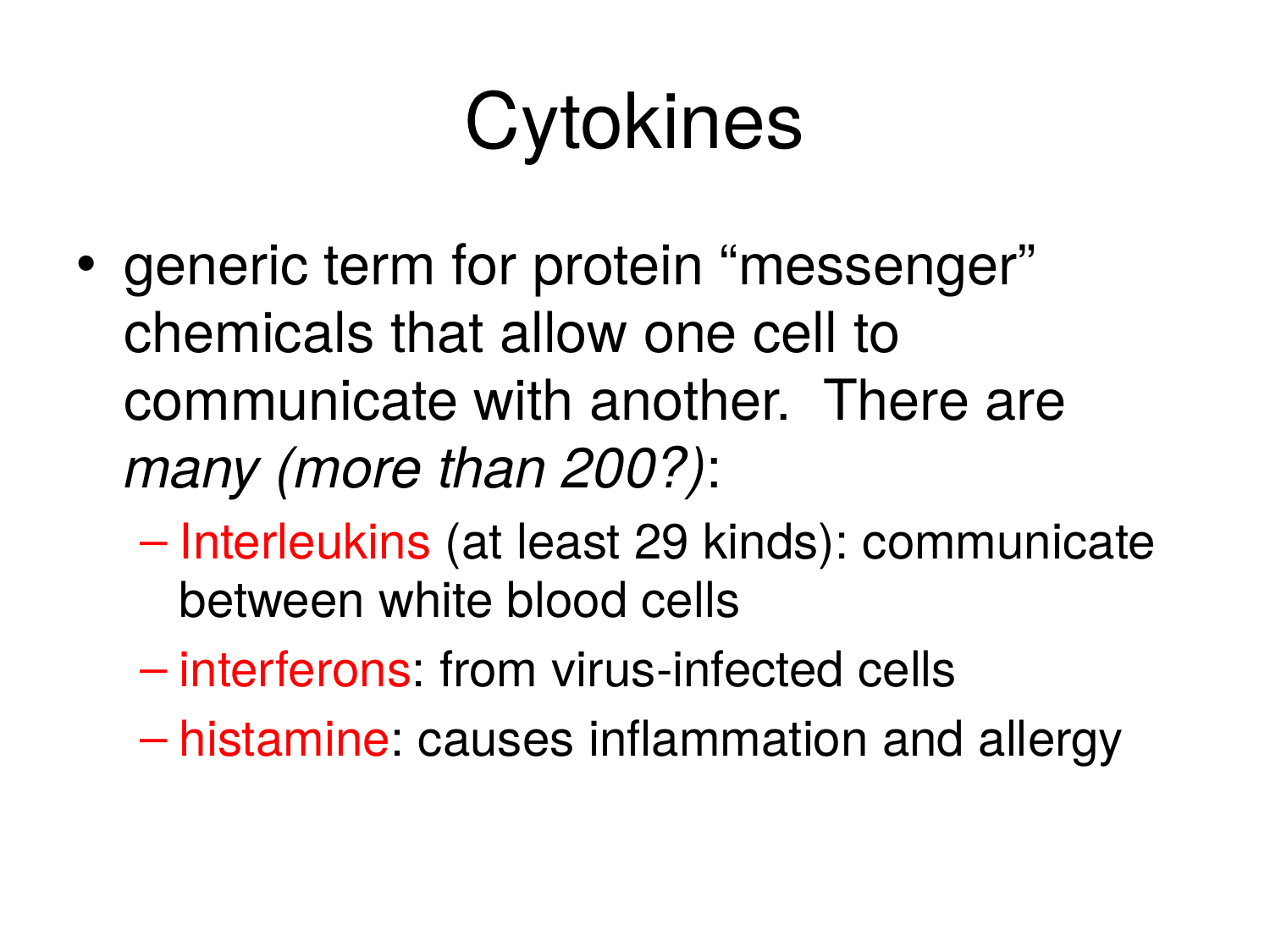

# Cytokines
generic term for protein “messenger” chemicals that allow one cell to communicate with another.  There are many (more than 200?):
Interleukins (at least 29 kinds): communicate between white blood cells
interferons: from virus-infected cells
histamine: causes inflammation and allergy